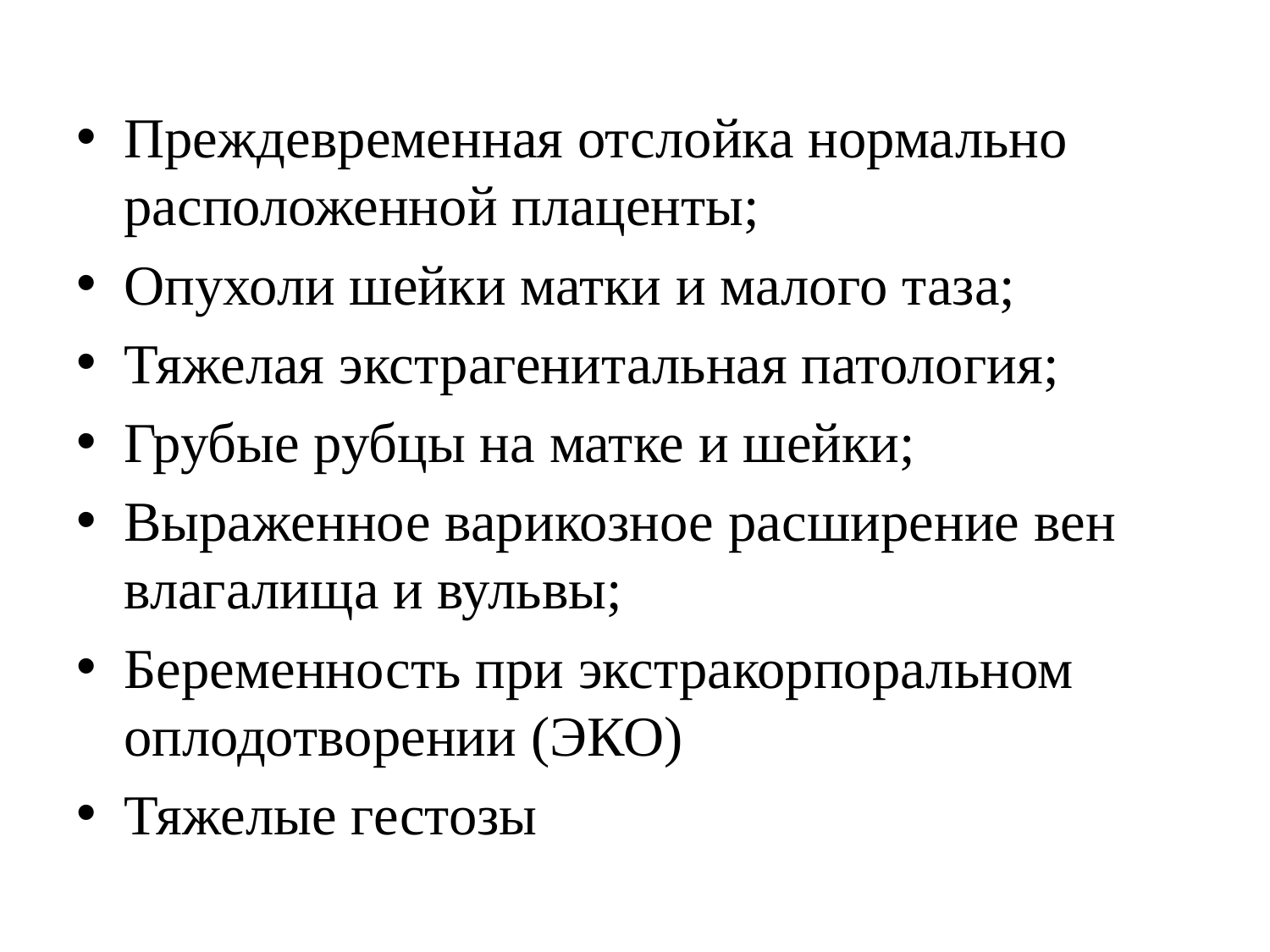

Преждевременная отслойка нормально расположенной плаценты;
Опухоли шейки матки и малого таза;
Тяжелая экстрагенитальная патология;
Грубые рубцы на матке и шейки;
Выраженное варикозное расширение вен влагалища и вульвы;
Беременность при экстракорпоральном оплодотворении (ЭКО)
Тяжелые гестозы